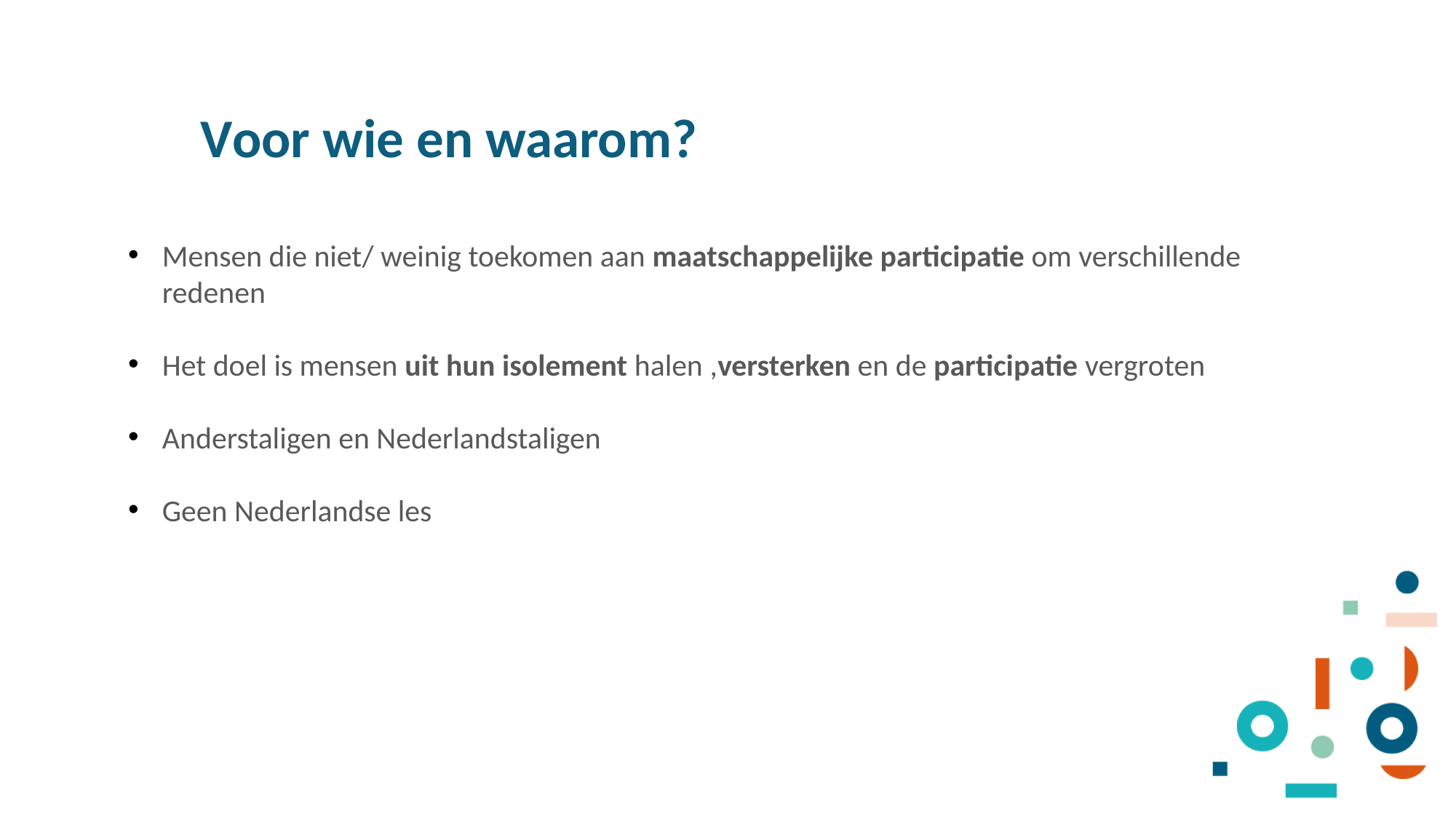

Voor wie en waarom?

Mensen die niet/ weinig toekomen aan maatschappelijke participatie om verschillende redenen

Het doel is mensen uit hun isolement halen ,versterken en de participatie vergroten

Anderstaligen en Nederlandstaligen

Geen Nederlandse les